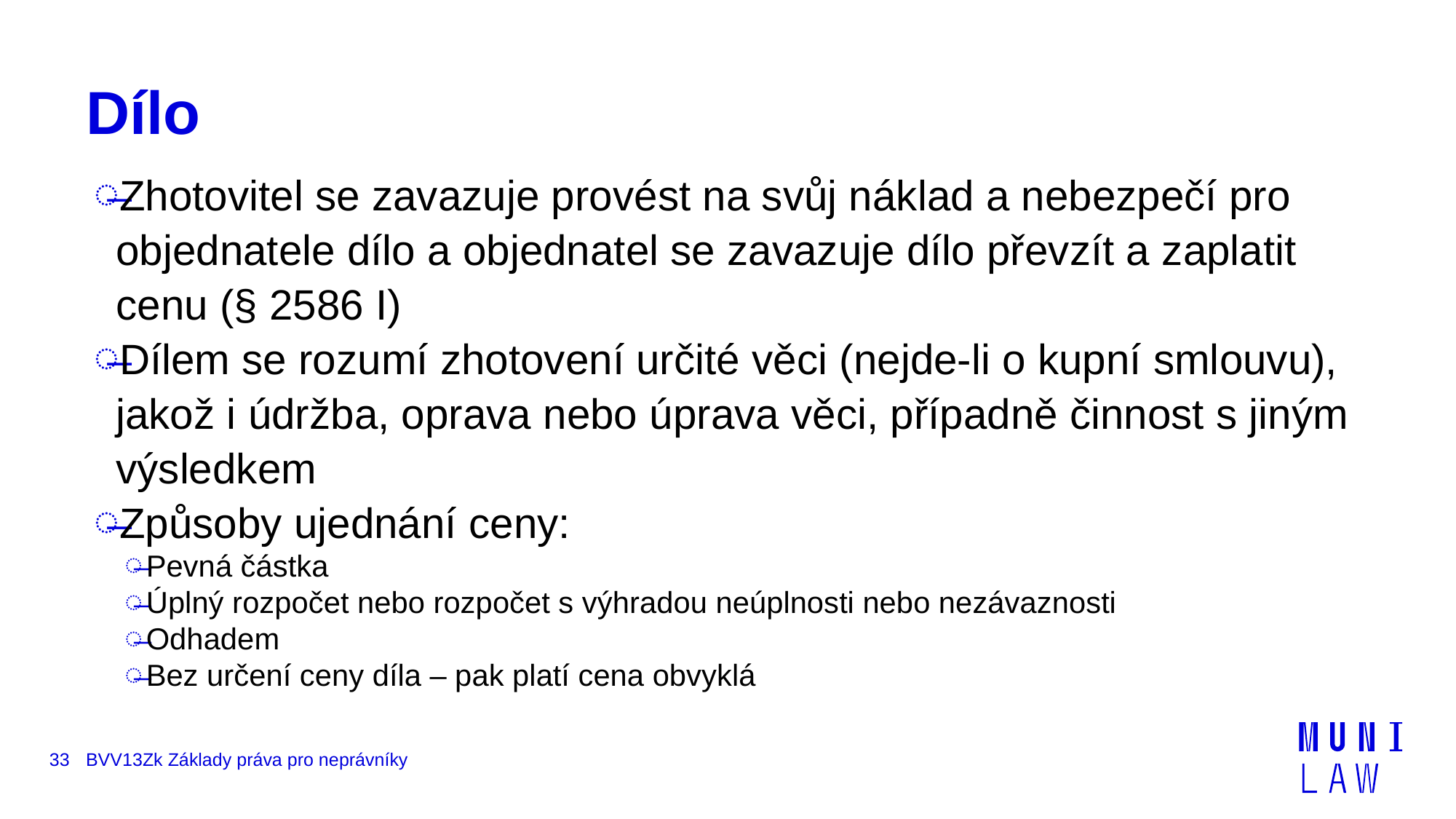

# Dílo
Zhotovitel se zavazuje provést na svůj náklad a nebezpečí pro objednatele dílo a objednatel se zavazuje dílo převzít a zaplatit cenu (§ 2586 I)
Dílem se rozumí zhotovení určité věci (nejde-li o kupní smlouvu), jakož i údržba, oprava nebo úprava věci, případně činnost s jiným výsledkem
Způsoby ujednání ceny:
Pevná částka
Úplný rozpočet nebo rozpočet s výhradou neúplnosti nebo nezávaznosti
Odhadem
Bez určení ceny díla – pak platí cena obvyklá
33
BVV13Zk Základy práva pro neprávníky